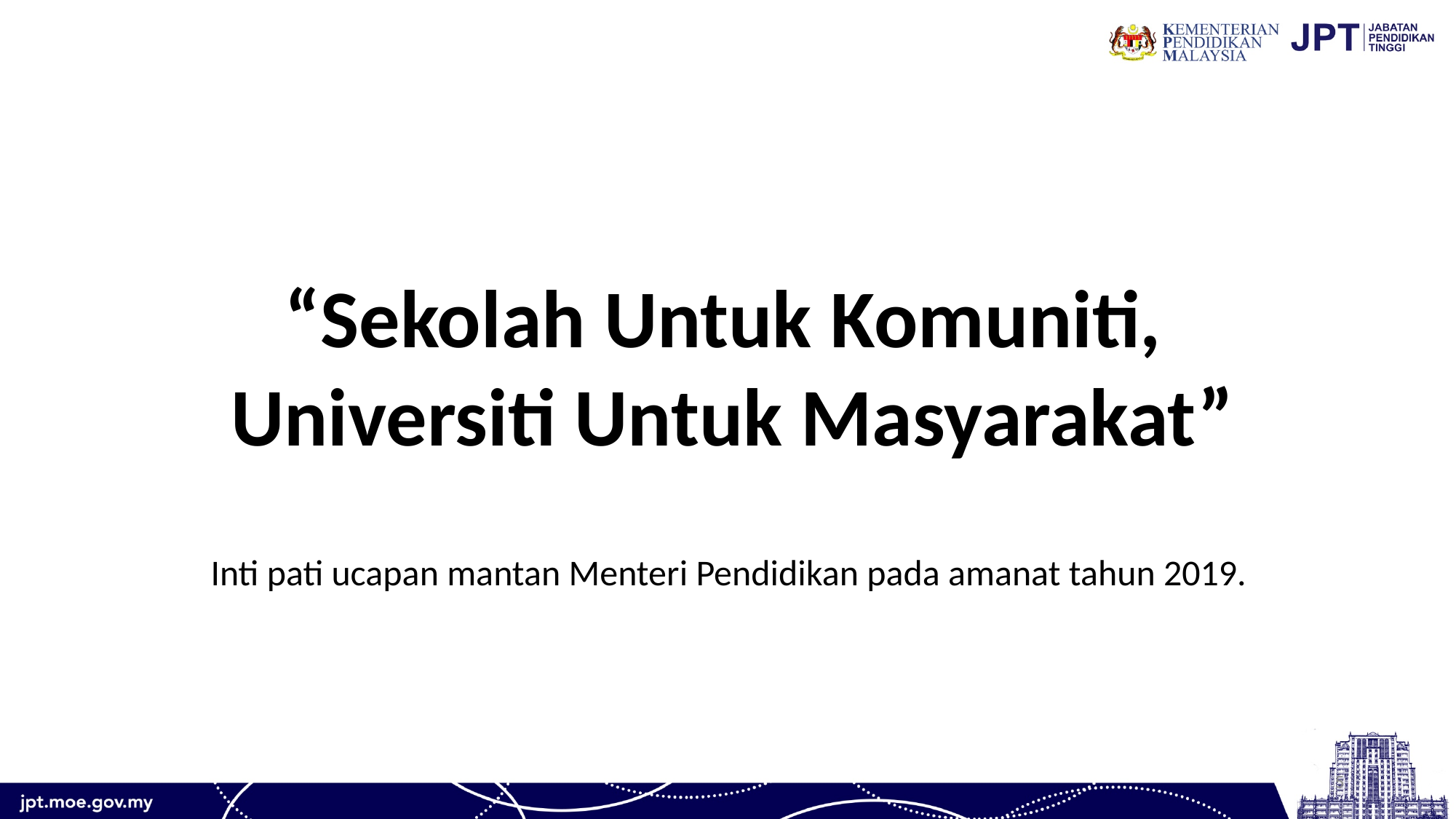

“Sekolah Untuk Komuniti,
Universiti Untuk Masyarakat”

Inti pati ucapan mantan Menteri Pendidikan pada amanat tahun 2019.
5